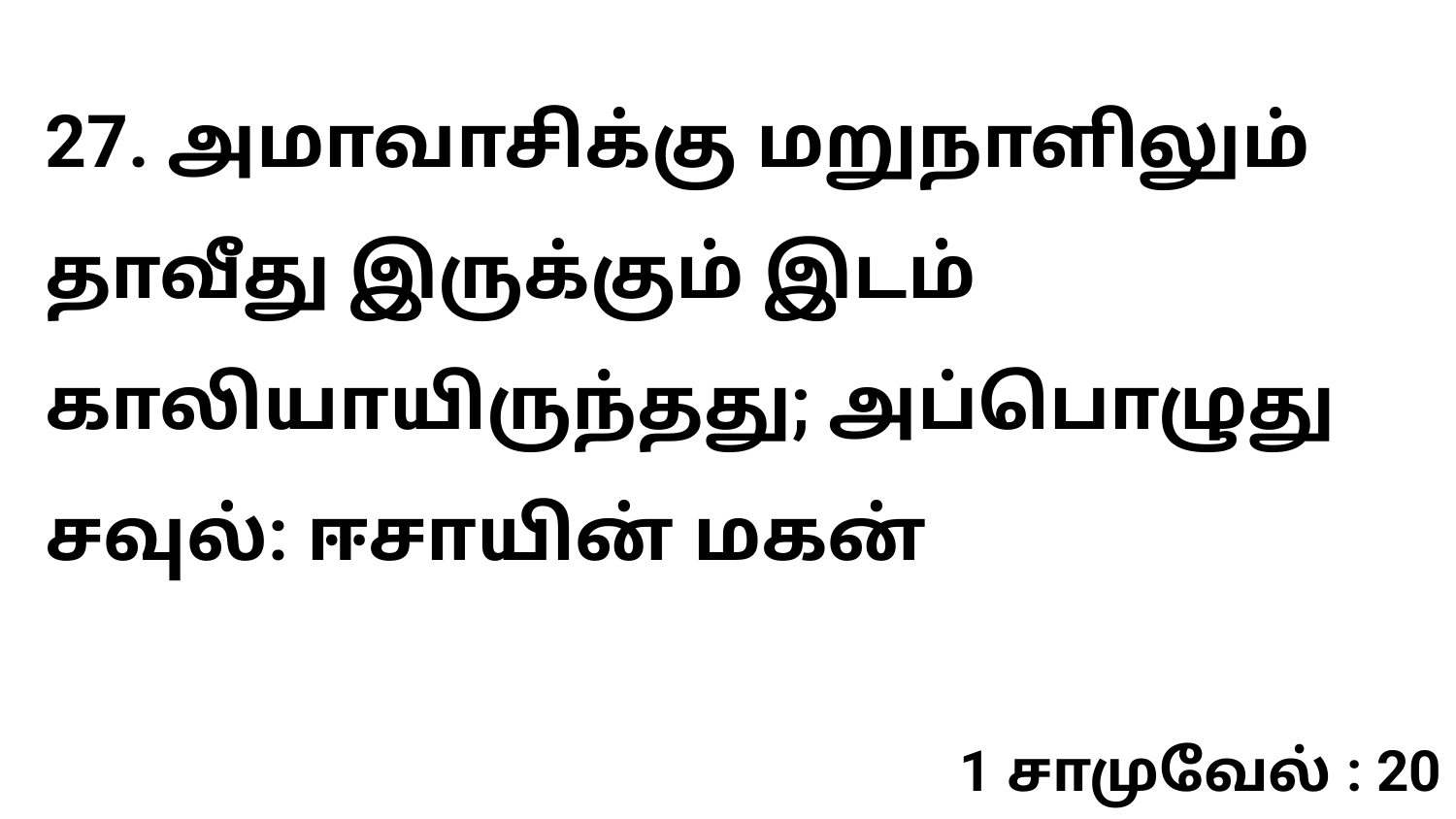

27. அமாவாசிக்கு மறுநாளிலும் தாவீது இருக்கும் இடம் காலியாயிருந்தது; அப்பொழுது சவுல்: ஈசாயின் மகன்
1 சாமுவேல் : 20